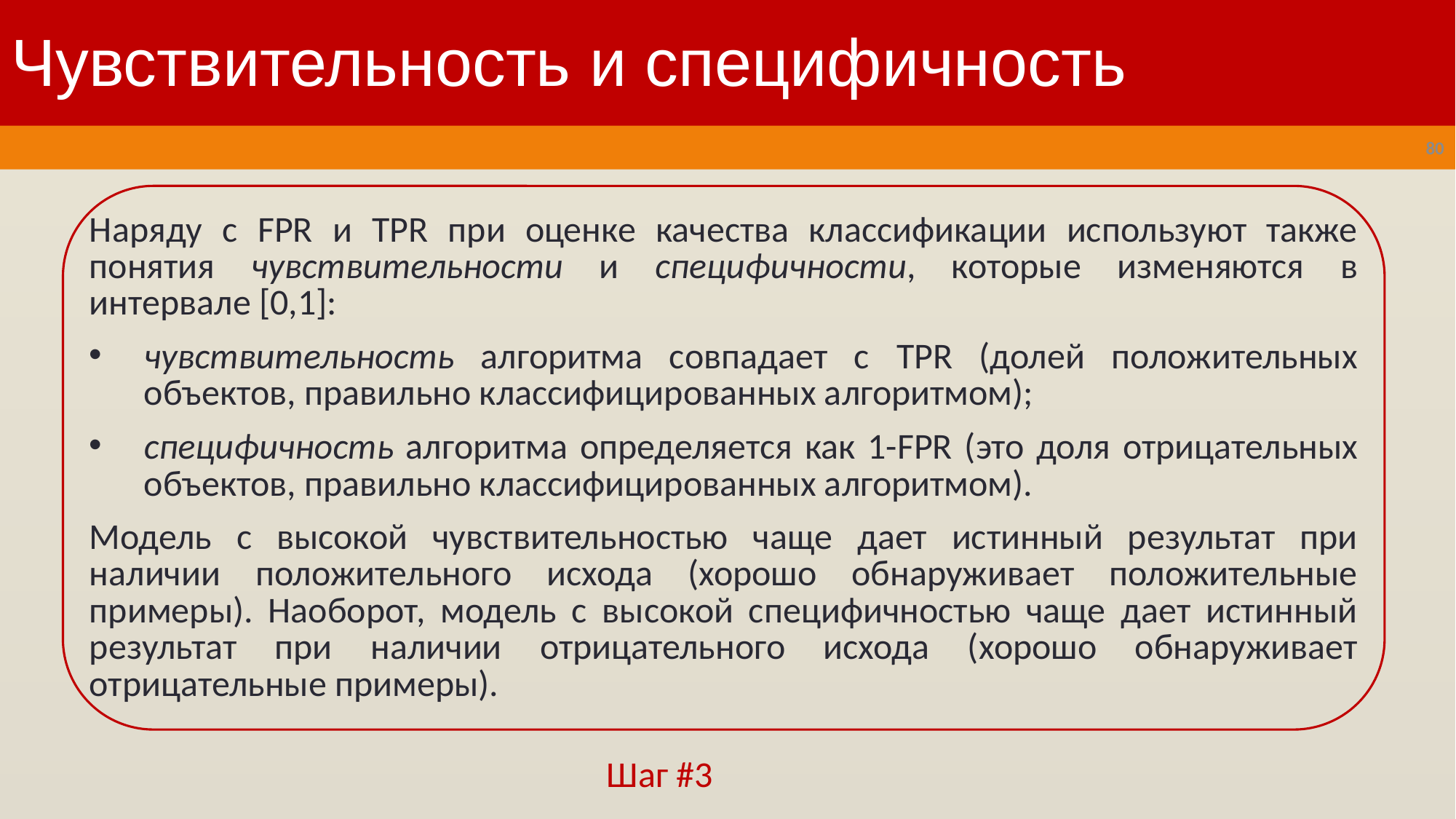

# Чувствительность и специфичность

80
Наряду с FPR и TPR при оценке качества классификации используют также понятия чувствительности и специфичности, которые изменяются в интервале [0,1]:
чувствительность алгоритма совпадает с TPR (долей положительных объектов, правильно классифицированных алгоритмом);
специфичность алгоритма определяется как 1-FPR (это доля отрицательных объектов, правильно классифицированных алгоритмом).
Модель с высокой чувствительностью чаще дает истинный результат при наличии положительного исхода (хорошо обнаруживает положительные примеры). Наоборот, модель с высокой специфичностью чаще дает истинный результат при наличии отрицательного исхода (хорошо обнаруживает отрицательные примеры).
Шаг #3